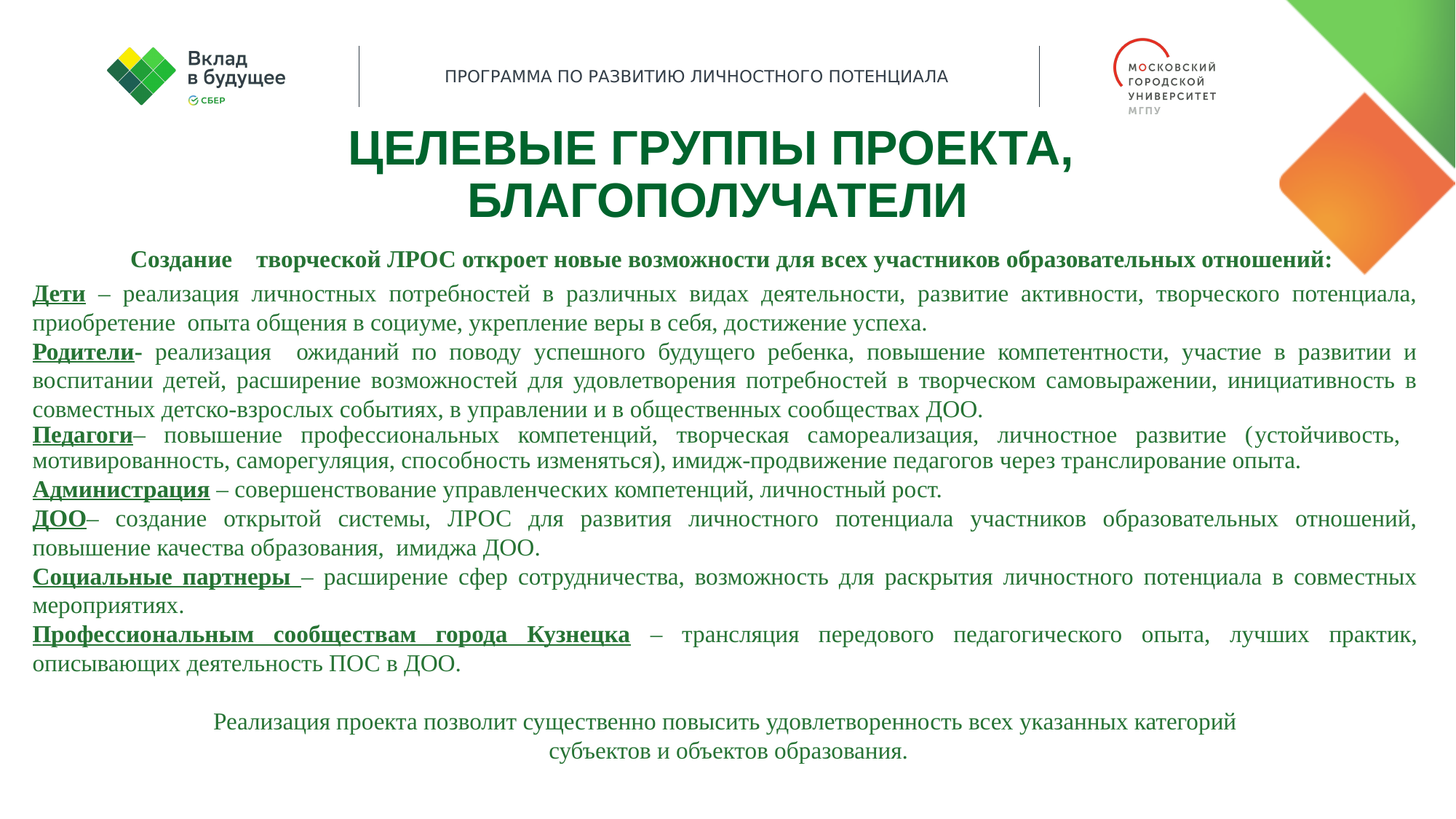

ЦЕЛЕВЫЕ ГРУППЫ ПРОЕКТА,
БЛАГОПОЛУЧАТЕЛИ
 Создание    творческой ЛРОС откроет новые возможности для всех участников образовательных отношений:
Дети – реализация личностных потребностей в различных видах деятельности, развитие активности, творческого потенциала, приобретение  опыта общения в социуме, укрепление веры в себя, достижение успеха.
Родители- реализация  ожиданий по поводу успешного будущего ребенка, повышение компетентности, участие в развитии и воспитании детей, расширение возможностей для удовлетворения потребностей в творческом самовыражении, инициативность в совместных детско-взрослых событиях, в управлении и в общественных сообществах ДОО.
Педагоги– повышение профессиональных компетенций, творческая самореализация, личностное развитие (устойчивость,  мотивированность, саморегуляция, способность изменяться), имидж-продвижение педагогов через транслирование опыта.
Администрация – совершенствование управленческих компетенций, личностный рост.
ДОО– создание открытой системы, ЛРОС для развития личностного потенциала участников образовательных отношений, повышение качества образования,  имиджа ДОО.
Социальные партнеры – расширение сфер сотрудничества, возможность для раскрытия личностного потенциала в совместных мероприятиях.
Профессиональным сообществам города Кузнецка – трансляция передового педагогического опыта, лучших практик, описывающих деятельность ПОС в ДОО.

Реализация проекта позволит существенно повысить удовлетворенность всех указанных категорий
 субъектов и объектов образования.